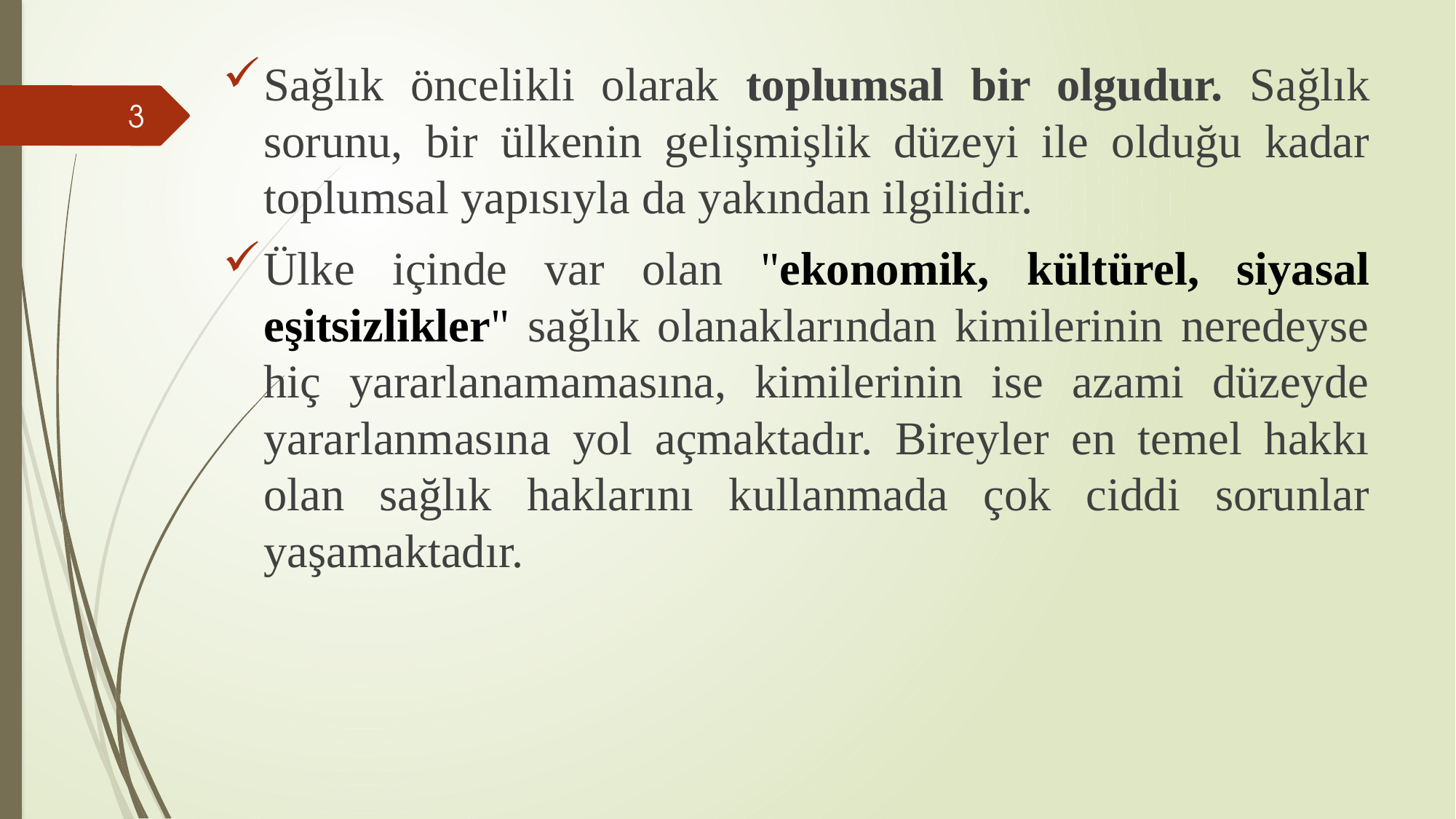

Sağlık öncelikli olarak toplumsal bir olgudur. Sağlık sorunu, bir ülkenin gelişmişlik düzeyi ile olduğu kadar toplumsal yapısıyla da yakından ilgilidir.
Ülke içinde var olan "ekonomik, kültürel, siyasal eşitsizlikler" sağlık olanaklarından kimilerinin neredeyse hiç yararlanamamasına, kimilerinin ise azami düzeyde yararlanmasına yol açmaktadır. Bireyler en temel hakkı olan sağlık haklarını kullanmada çok ciddi sorunlar yaşamaktadır.

3